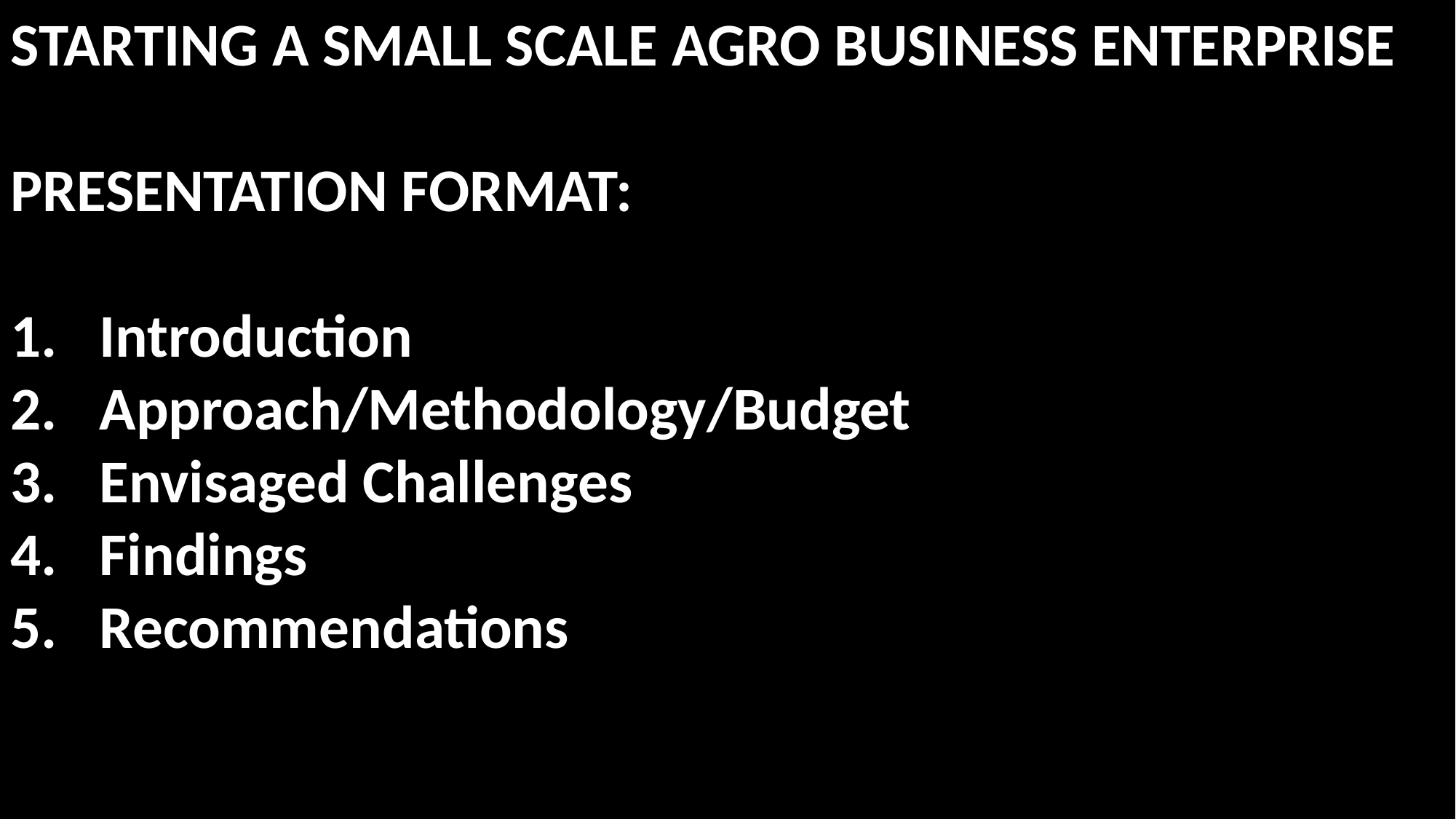

STARTING A SMALL SCALE AGRO BUSINESS ENTERPRISE

PRESENTATION FORMAT:

Introduction
Approach/Methodology/Budget
Envisaged Challenges
Findings
Recommendations